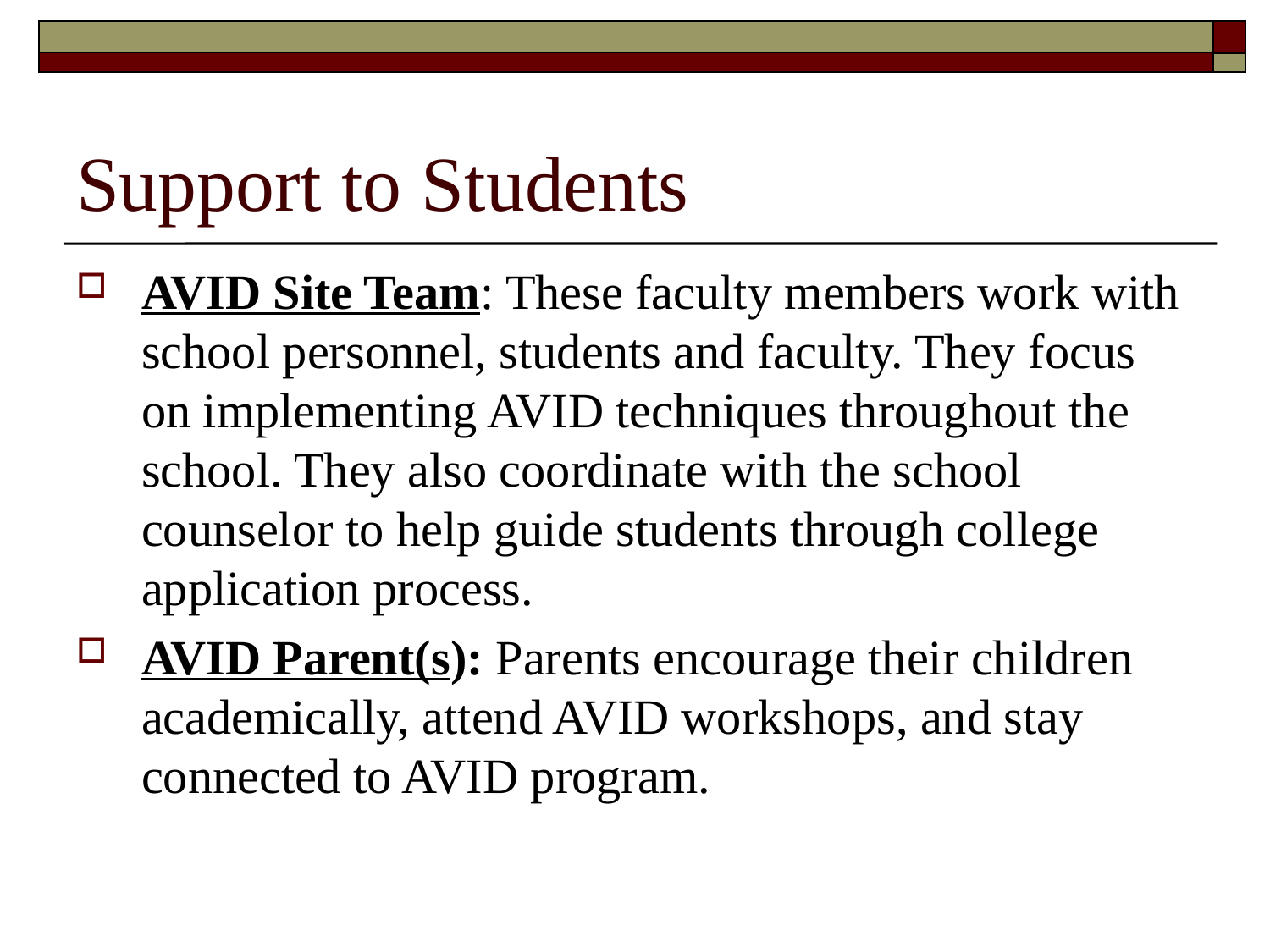

# Support to Students
AVID Site Team: These faculty members work with school personnel, students and faculty. They focus on implementing AVID techniques throughout the school. They also coordinate with the school counselor to help guide students through college application process.
AVID Parent(s): Parents encourage their children academically, attend AVID workshops, and stay connected to AVID program.